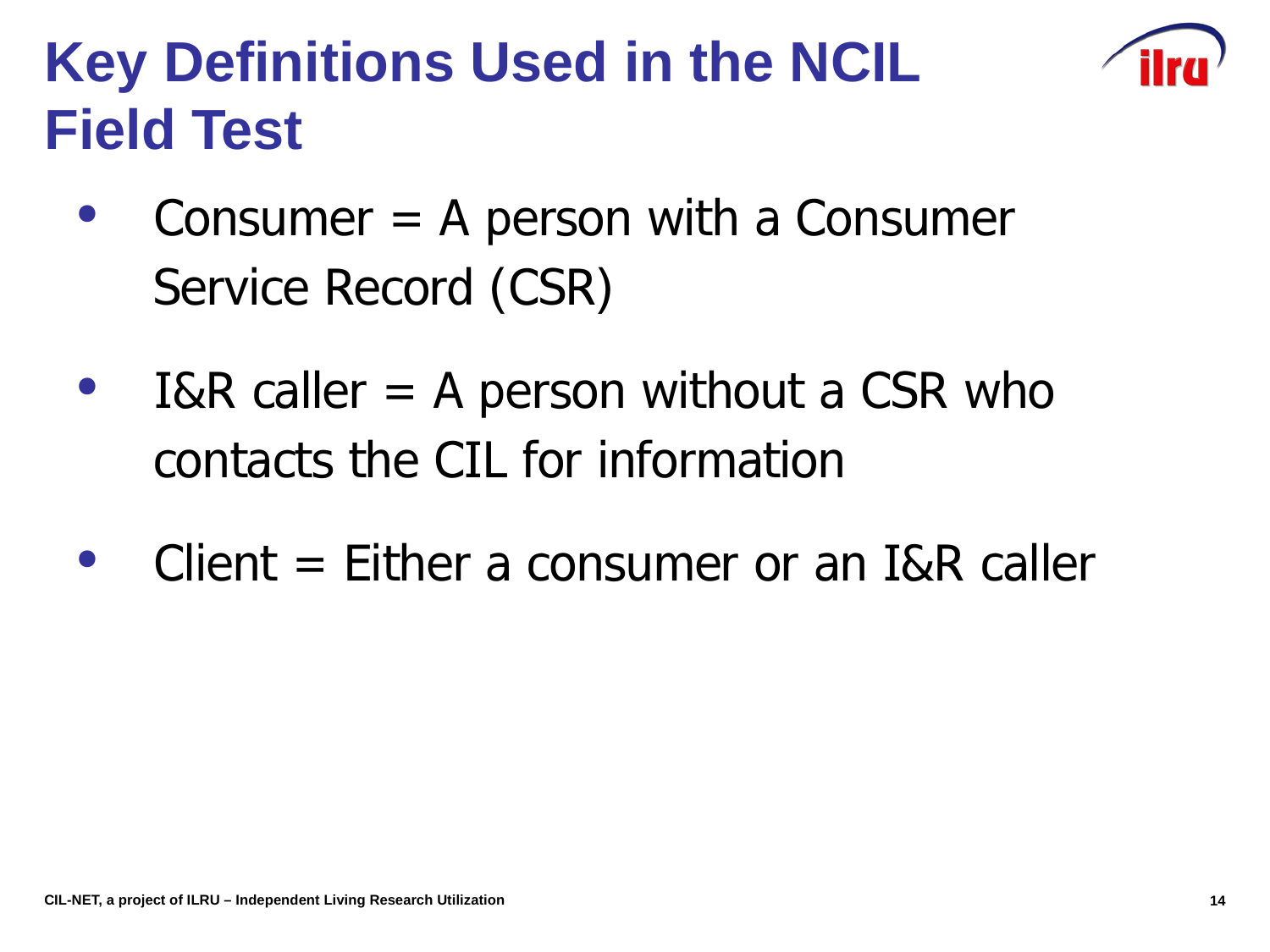

# Key Definitions Used in the NCIL Field Test
  Consumer = A person with a Consumer
     Service Record (CSR)

  I&R caller = A person without a CSR who
     contacts the CIL for information

  Client = Either a consumer or an I&R caller